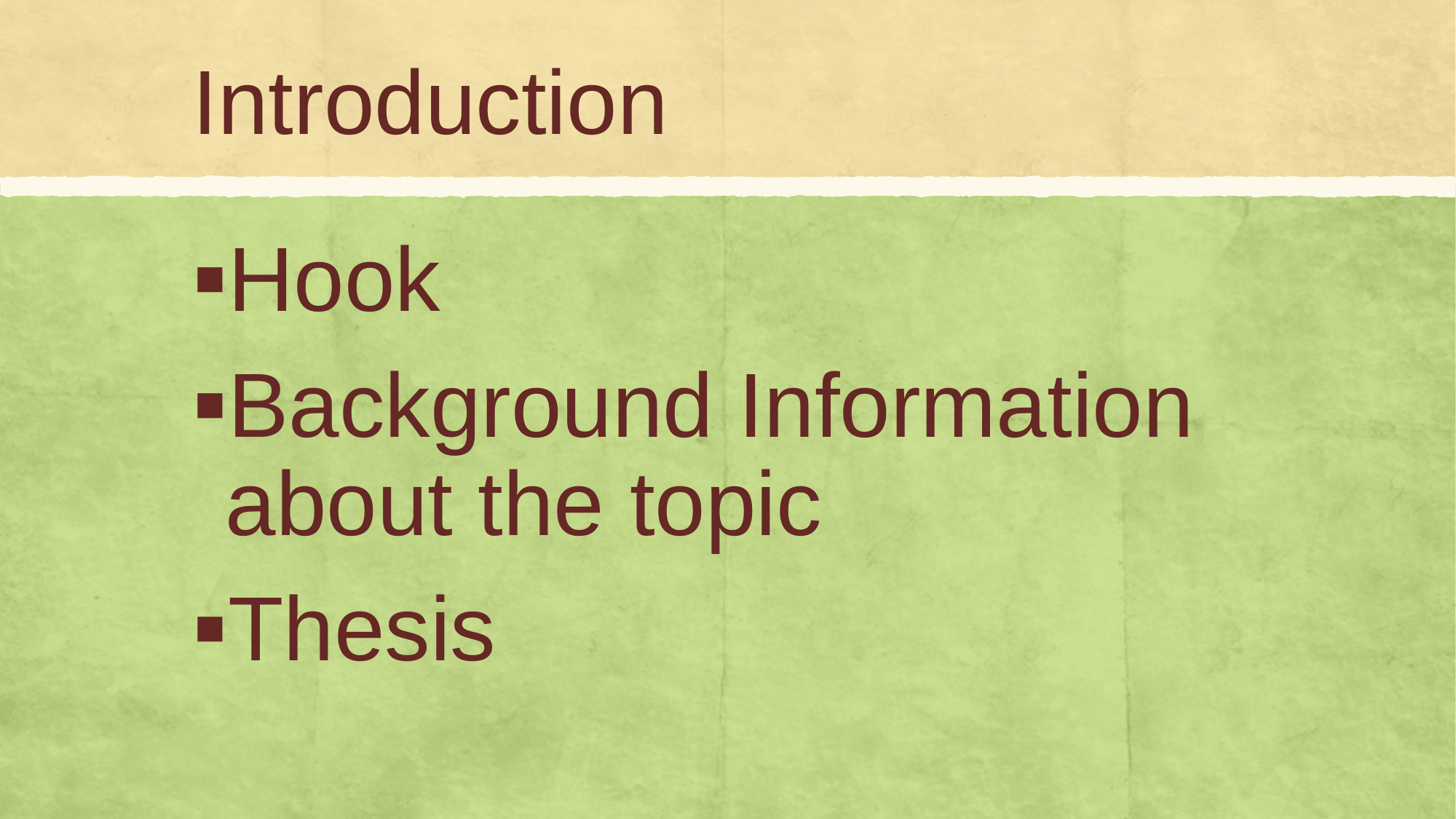

# Introduction
Hook
Background Information about the topic
Thesis